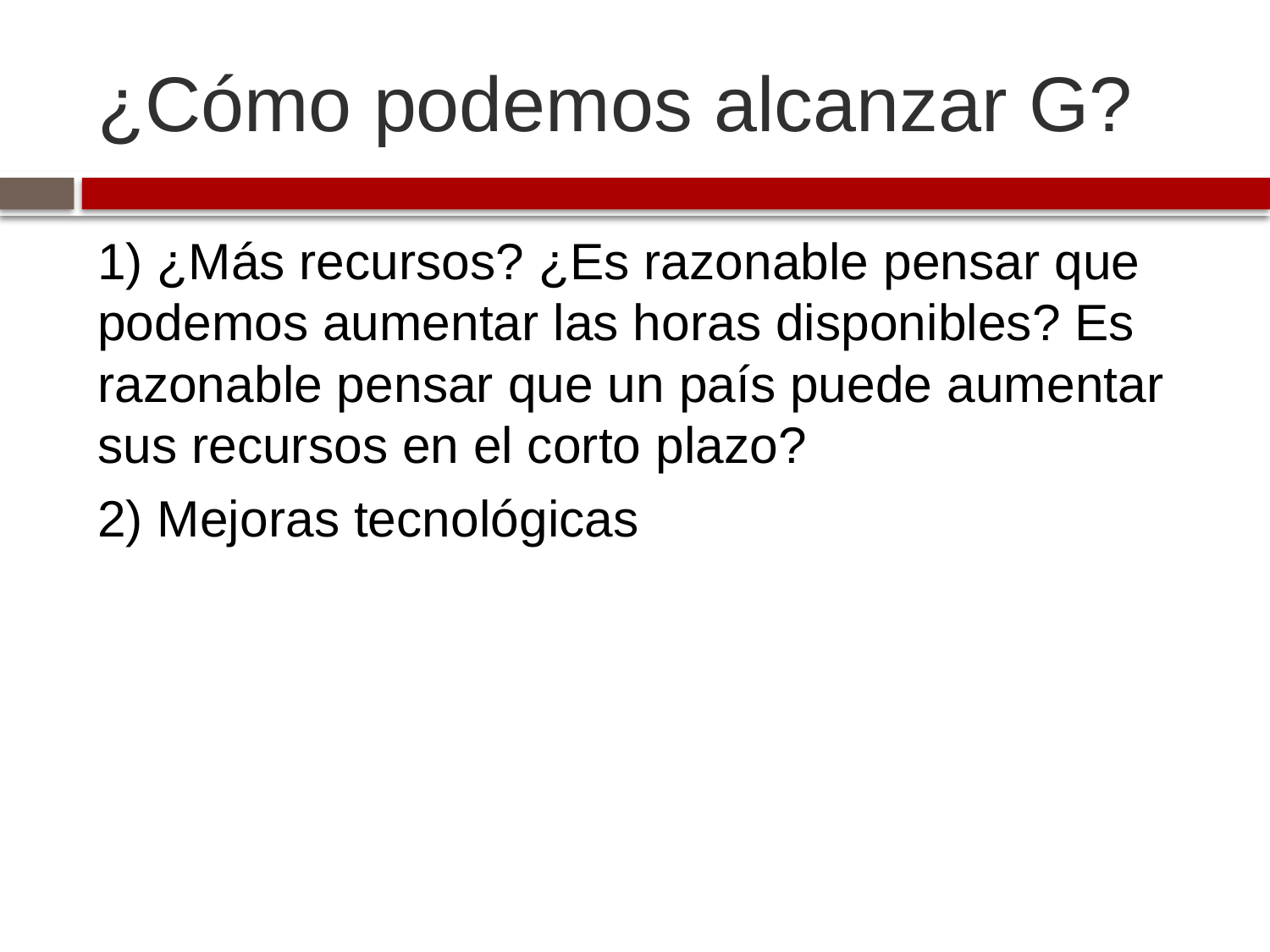

# ¿Cómo podemos alcanzar G?
1) ¿Más recursos? ¿Es razonable pensar que podemos aumentar las horas disponibles? Es razonable pensar que un país puede aumentar sus recursos en el corto plazo?
2) Mejoras tecnológicas